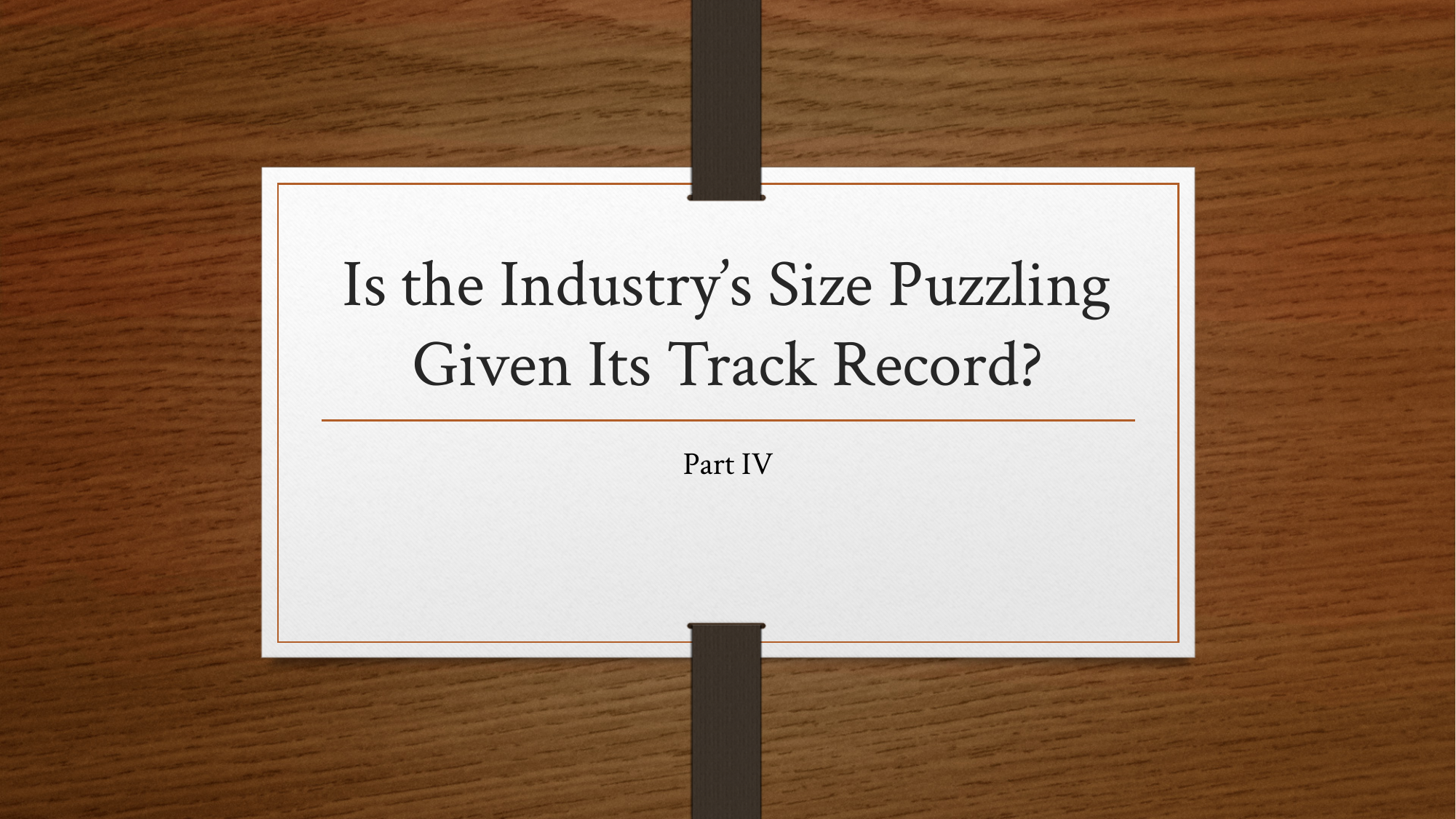

# Is the Industry’s Size Puzzling Given Its Track Record?
Part IV